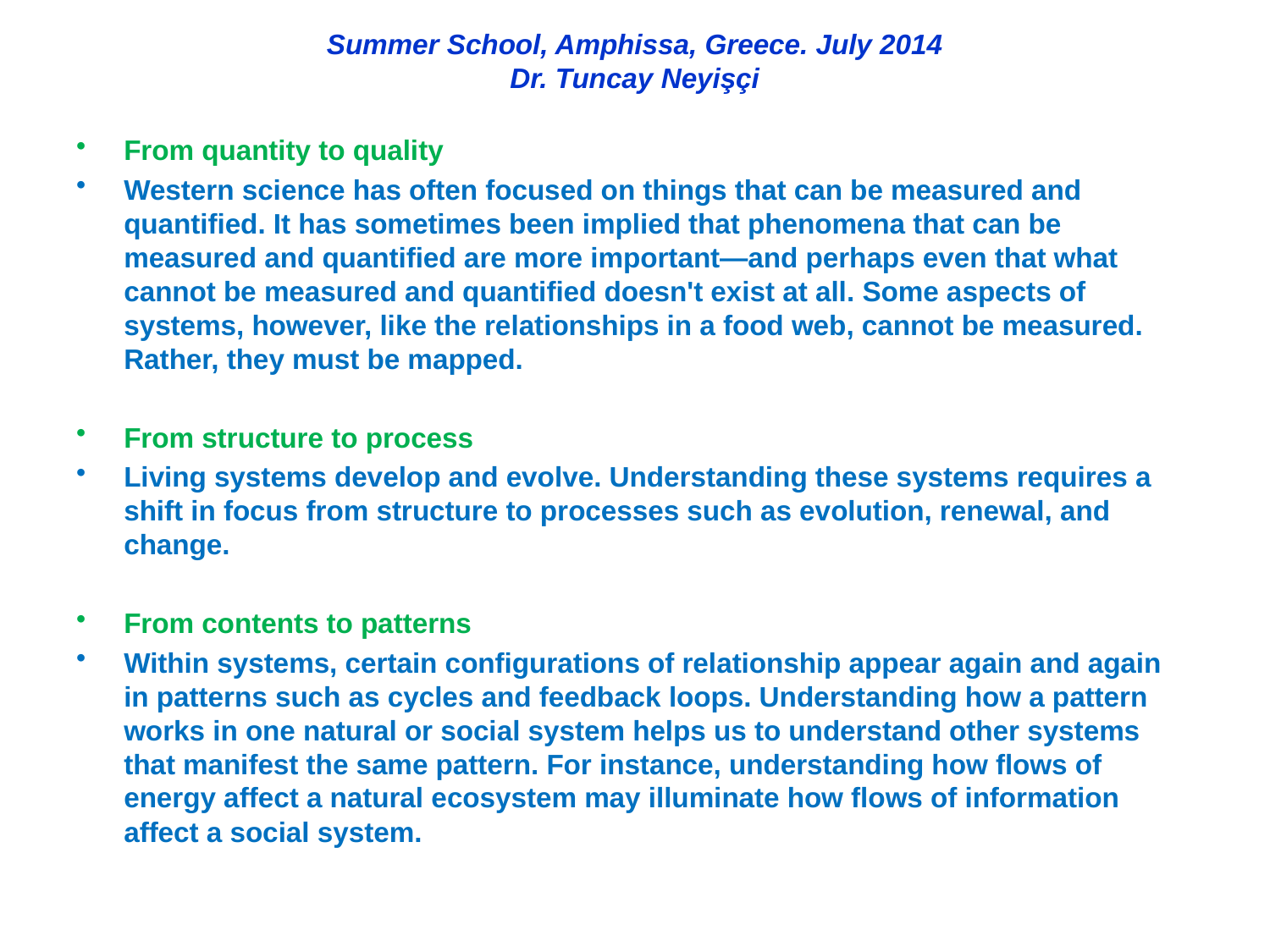

# Summer School, Amphissa, Greece. July 2014 Dr. Tuncay Neyişçi
From quantity to quality
Western science has often focused on things that can be measured and quantified. It has sometimes been implied that phenomena that can be measured and quantified are more important—and perhaps even that what cannot be measured and quantified doesn't exist at all. Some aspects of systems, however, like the relationships in a food web, cannot be measured. Rather, they must be mapped.

From structure to process
Living systems develop and evolve. Understanding these systems requires a shift in focus from structure to processes such as evolution, renewal, and change.

From contents to patterns
Within systems, certain configurations of relationship appear again and again in patterns such as cycles and feedback loops. Understanding how a pattern works in one natural or social system helps us to understand other systems that manifest the same pattern. For instance, understanding how flows of energy affect a natural ecosystem may illuminate how flows of information affect a social system.